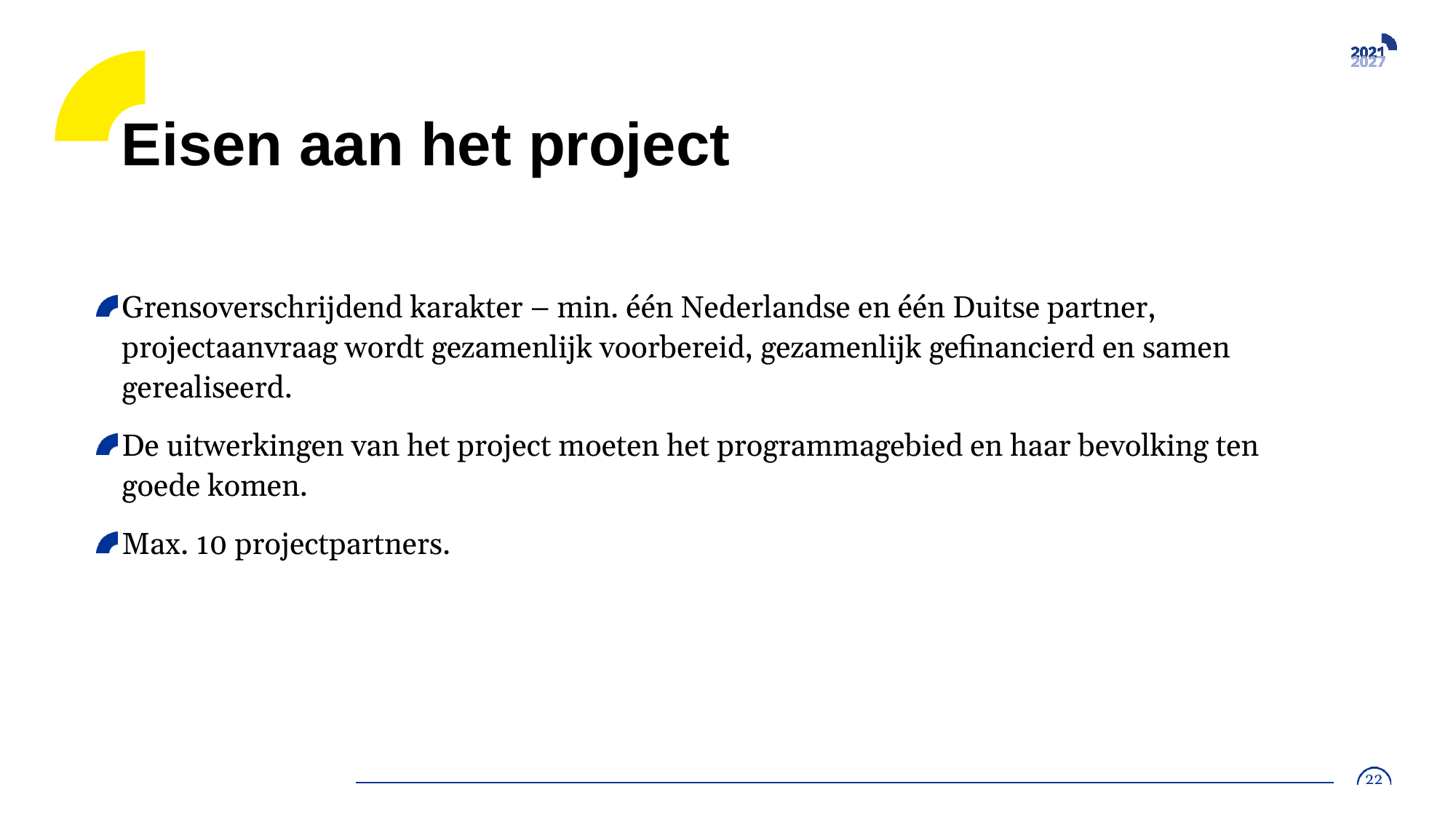

22
# Eisen aan het project

Grensoverschrijdend karakter – min. één Nederlandse en één Duitse partner, projectaanvraag wordt gezamenlijk voorbereid, gezamenlijk gefinancierd en samen gerealiseerd.
De uitwerkingen van het project moeten het programmagebied en haar bevolking ten goede komen.
Max. 10 projectpartners.